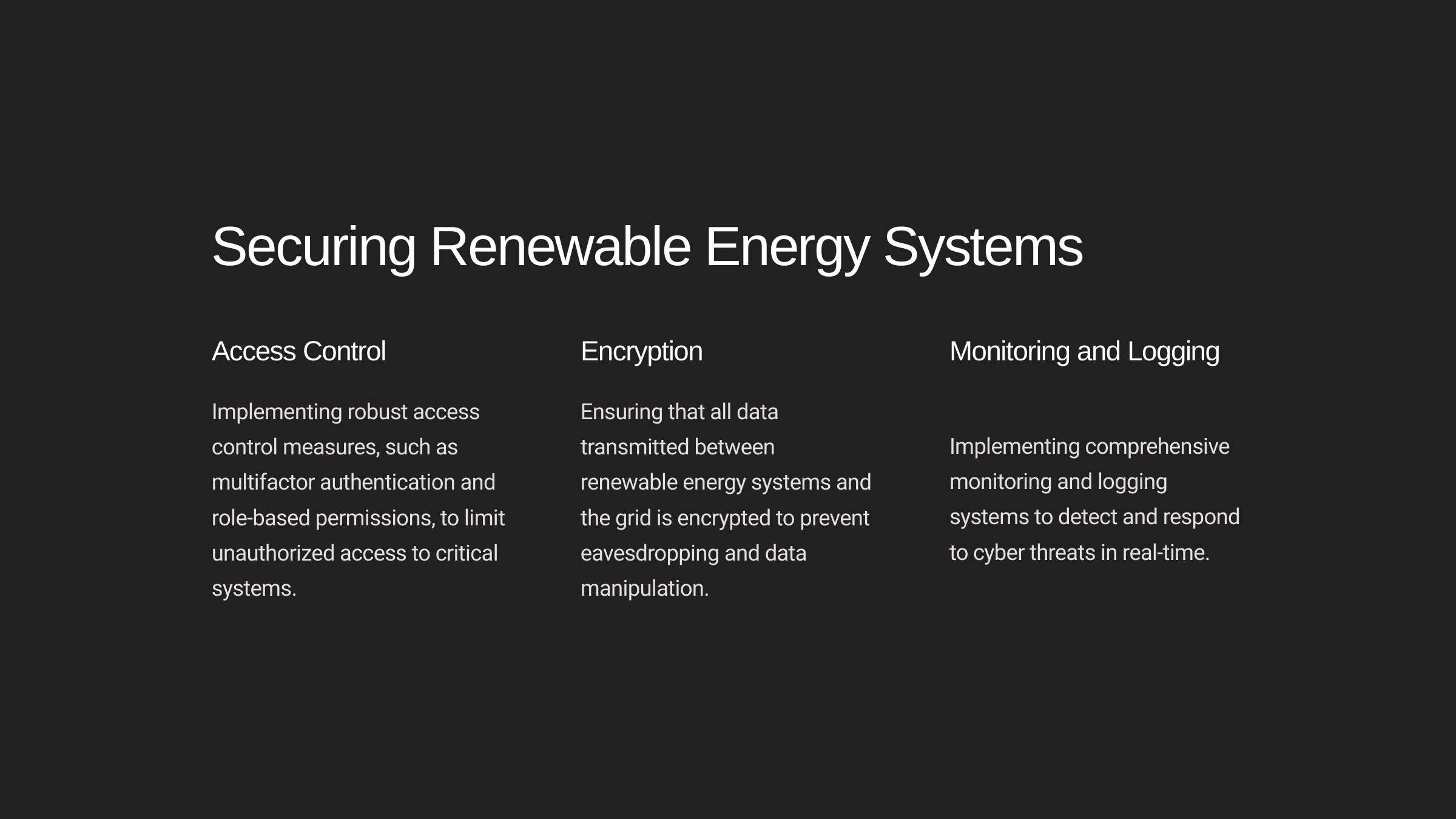

Securing Renewable Energy Systems
Access Control
Encryption
Monitoring and Logging
Implementing robust access control measures, such as multifactor authentication and role-based permissions, to limit unauthorized access to critical systems.
Ensuring that all data transmitted between renewable energy systems and the grid is encrypted to prevent eavesdropping and data manipulation.
Implementing comprehensive monitoring and logging systems to detect and respond to cyber threats in real-time.